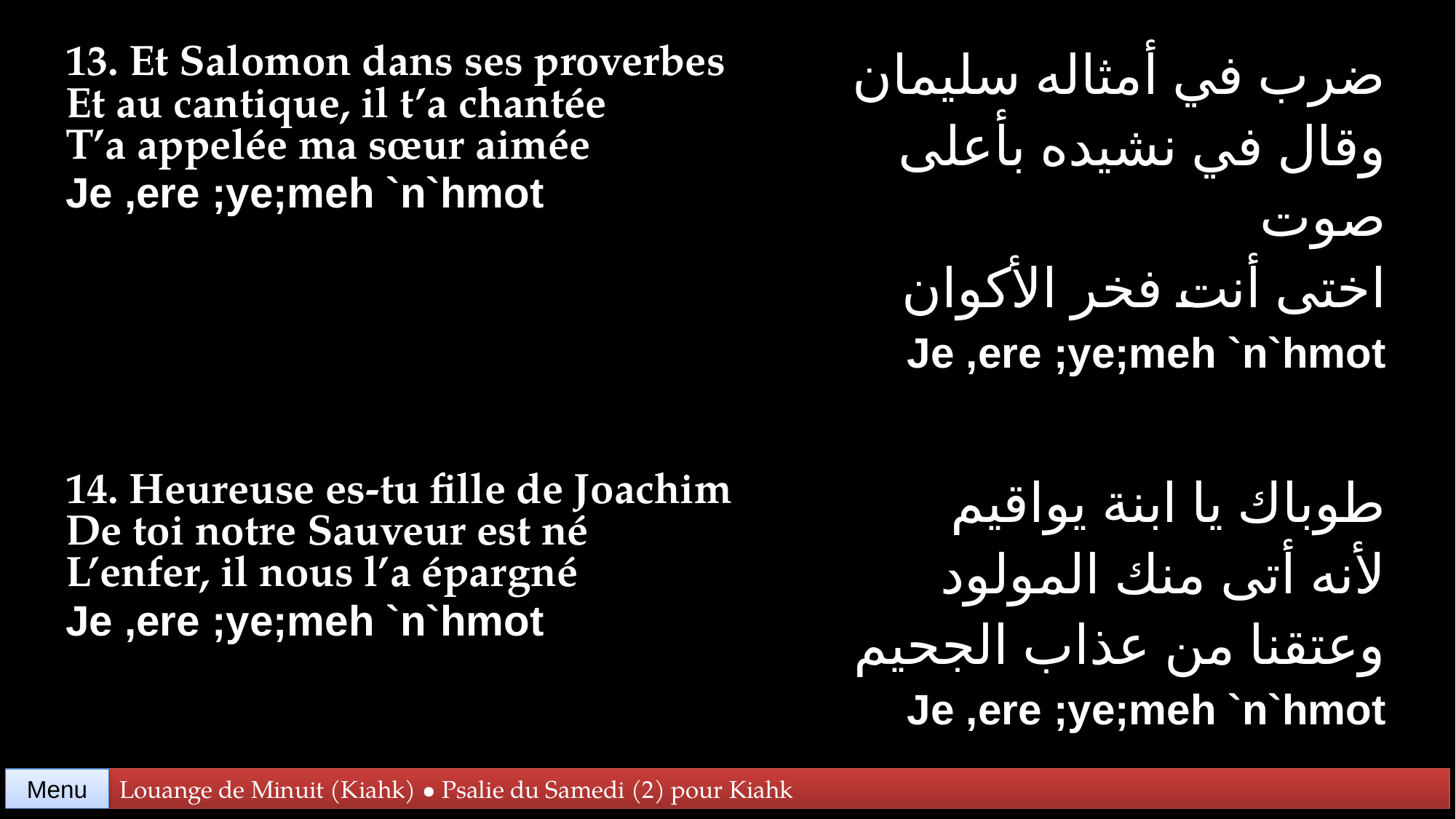

| 13. Et Salomon dans ses proverbes Et au cantique, il t’a chantée T’a appelée ma sœur aimée Je ,ere ;ye;meh `n`hmot | ضرب في أمثاله سليمان وقال في نشيده بأعلى صوت اختى أنت فخر الأكوان Je ,ere ;ye;meh `n`hmot |
| --- | --- |
| 14. Heureuse es-tu fille de Joachim De toi notre Sauveur est né L’enfer, il nous l’a épargné Je ,ere ;ye;meh `n`hmot | طوباك يا ابنة يواقيم لأنه أتى منك المولود وعتقنا من عذاب الجحيم Je ,ere ;ye;meh `n`hmot |
Menu
Louange de Minuit (Kiahk) • Psalie du Samedi (2) pour Kiahk